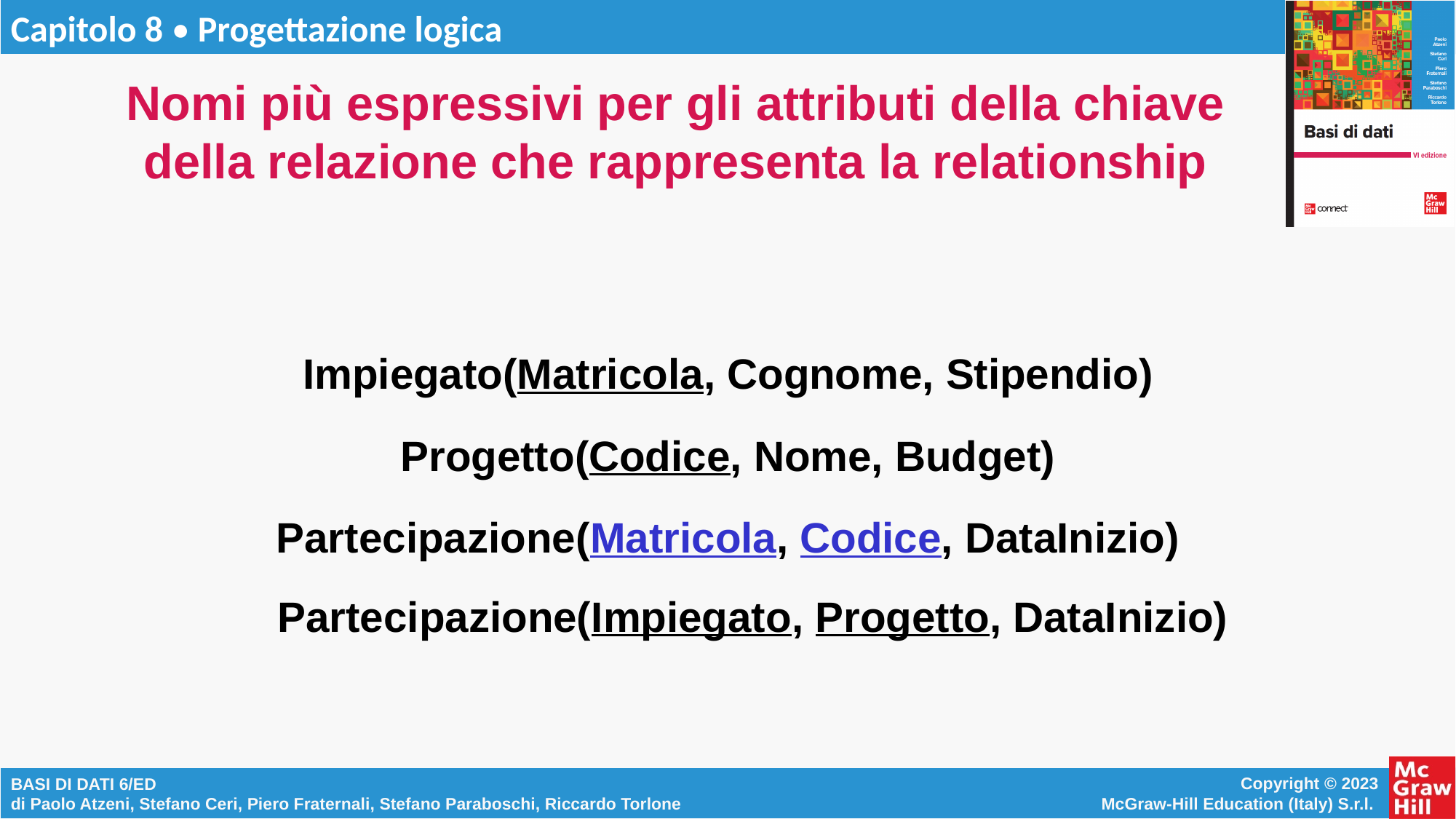

# Nomi più espressivi per gli attributi della chiave della relazione che rappresenta la relationship
Impiegato(Matricola, Cognome, Stipendio)
Progetto(Codice, Nome, Budget)
Partecipazione(Matricola, Codice, DataInizio)
Partecipazione(Impiegato, Progetto, DataInizio)